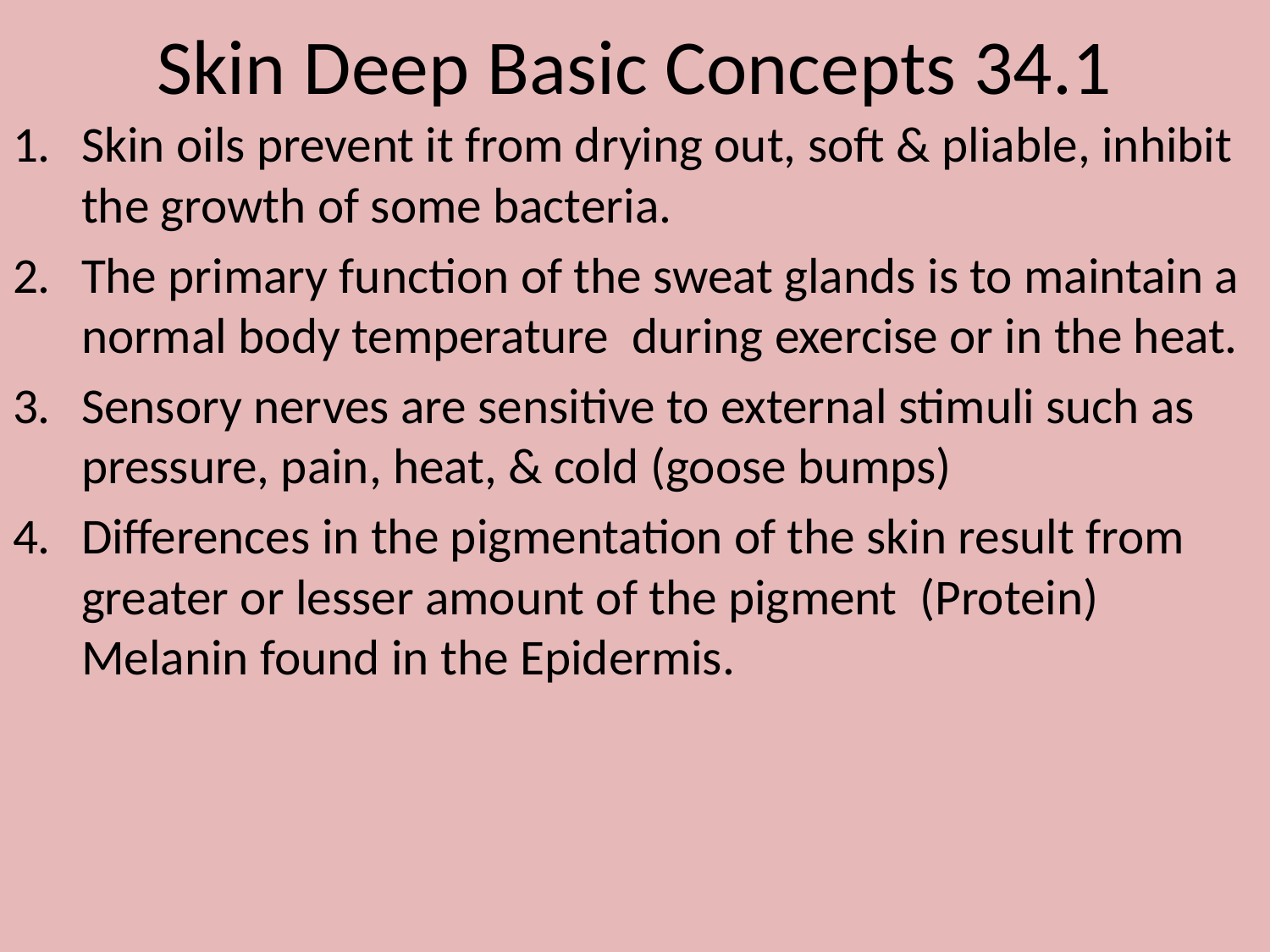

# Skin Deep Basic Concepts 34.1
Skin oils prevent it from drying out, soft & pliable, inhibit the growth of some bacteria.
The primary function of the sweat glands is to maintain a normal body temperature  during exercise or in the heat.
Sensory nerves are sensitive to external stimuli such as pressure, pain, heat, & cold (goose bumps)
Differences in the pigmentation of the skin result from greater or lesser amount of the pigment  (Protein) Melanin found in the Epidermis.